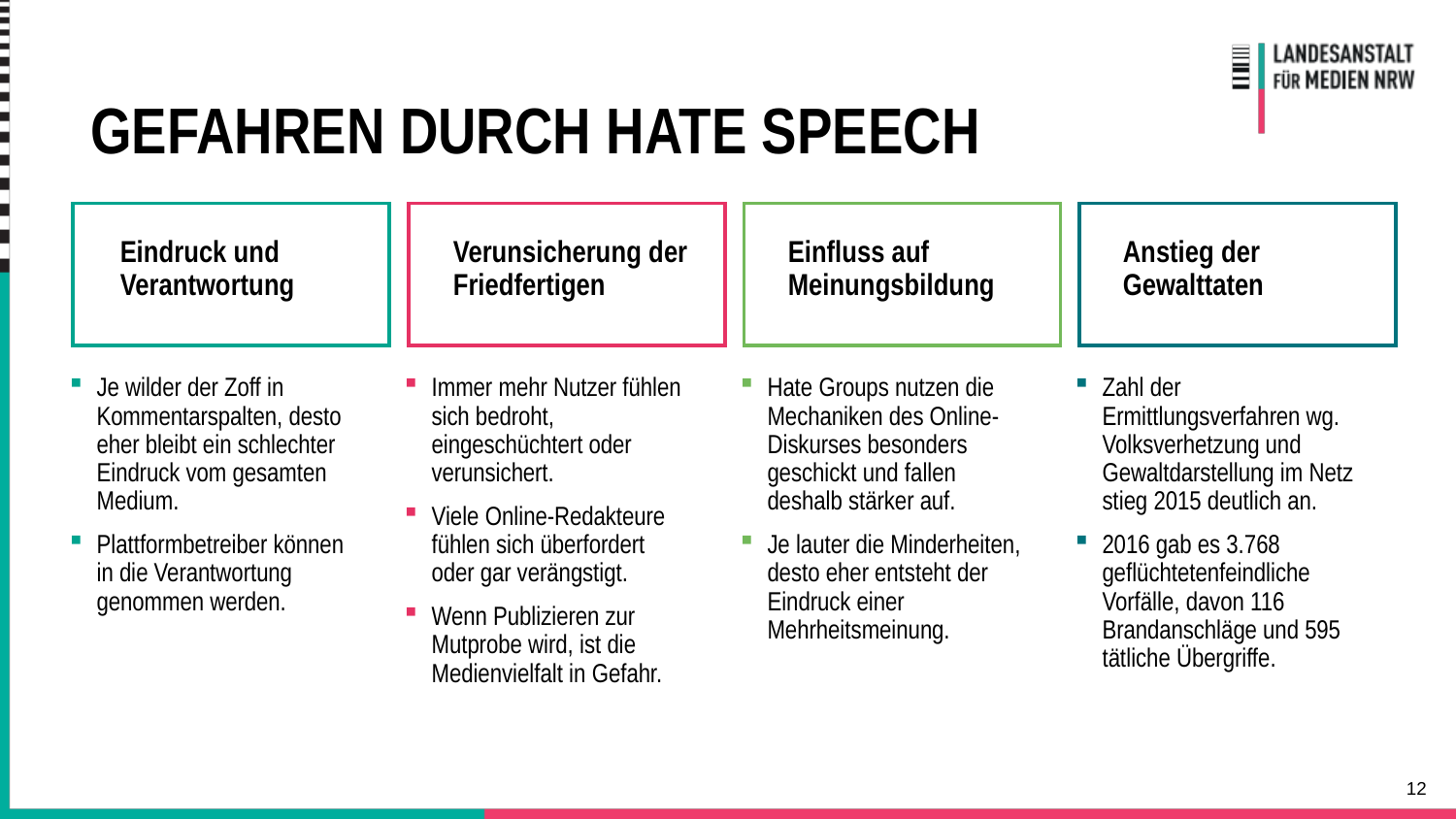

gefahren durch hate speech

Eindruck und Verantwortung
Verunsicherung der Friedfertigen

Einfluss auf Meinungsbildung

Anstieg der Gewalttaten

Immer mehr Nutzer fühlen sich bedroht, eingeschüchtert oder verunsichert.
Viele Online-Redakteure fühlen sich überfordert oder gar verängstigt.
Wenn Publizieren zur Mutprobe wird, ist die Medienvielfalt in Gefahr.
Hate Groups nutzen die Mechaniken des Online-Diskurses besonders geschickt und fallen deshalb stärker auf.
Je lauter die Minderheiten, desto eher entsteht der Eindruck einer Mehrheitsmeinung.
Zahl der Ermittlungsverfahren wg. Volksverhetzung und Gewaltdarstellung im Netz stieg 2015 deutlich an.
2016 gab es 3.768 geflüchtetenfeindliche Vorfälle, davon 116 Brandanschläge und 595 tätliche Übergriffe.
Je wilder der Zoff in Kommentarspalten, desto eher bleibt ein schlechter Eindruck vom gesamten Medium.
Plattformbetreiber können in die Verantwortung genommen werden.
12